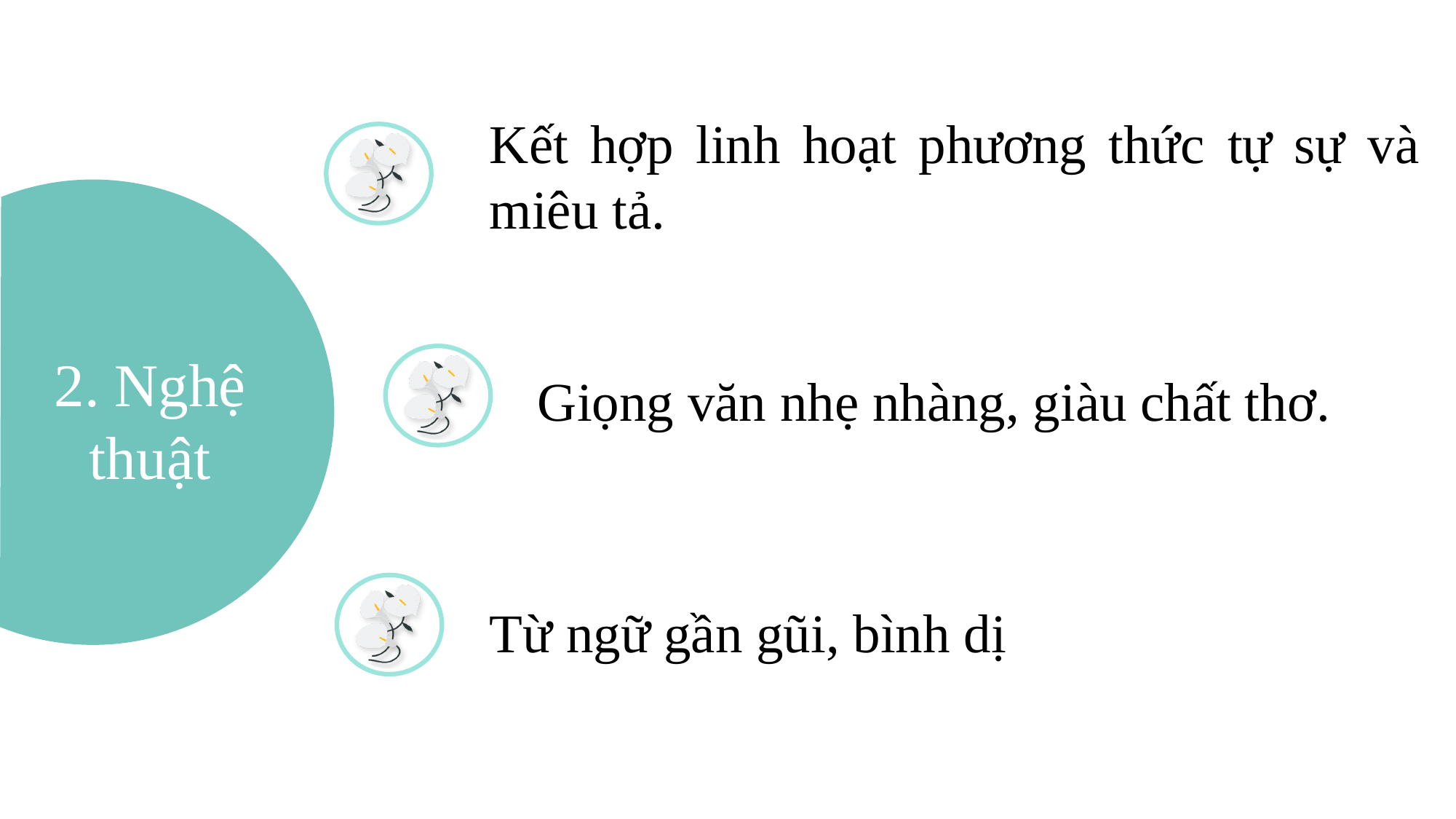

Kết hợp linh hoạt phương thức tự sự và miêu tả.

2. Nghệ thuật

Giọng văn nhẹ nhàng, giàu chất thơ.

Từ ngữ gần gũi, bình dị